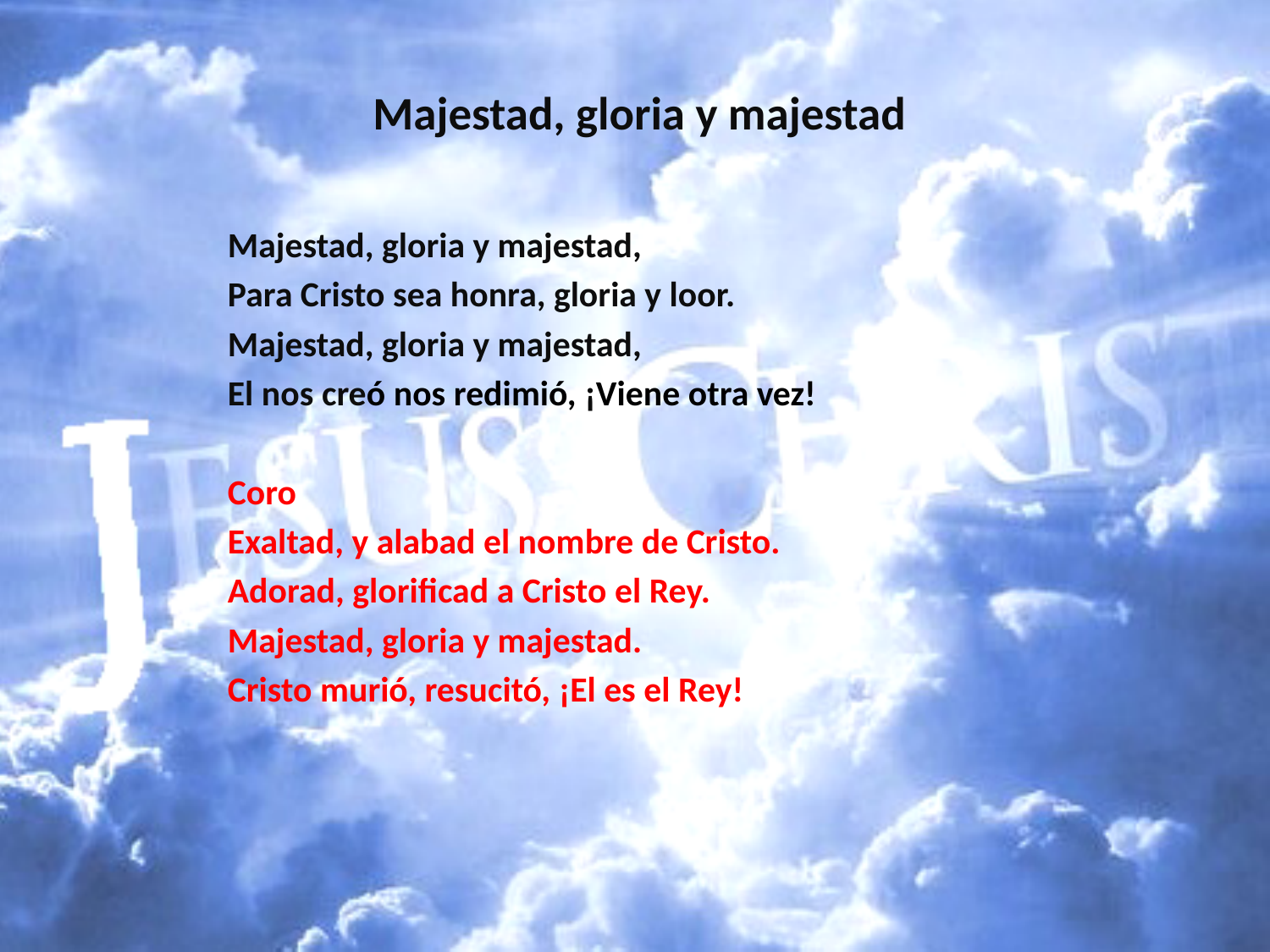

# Majestad, gloria y majestad
Majestad, gloria y majestad,
Para Cristo sea honra, gloria y loor.
Majestad, gloria y majestad,
El nos creó nos redimió, ¡Viene otra vez!

Coro
Exaltad, y alabad el nombre de Cristo.
Adorad, glorificad a Cristo el Rey.
Majestad, gloria y majestad.
Cristo murió, resucitó, ¡El es el Rey!